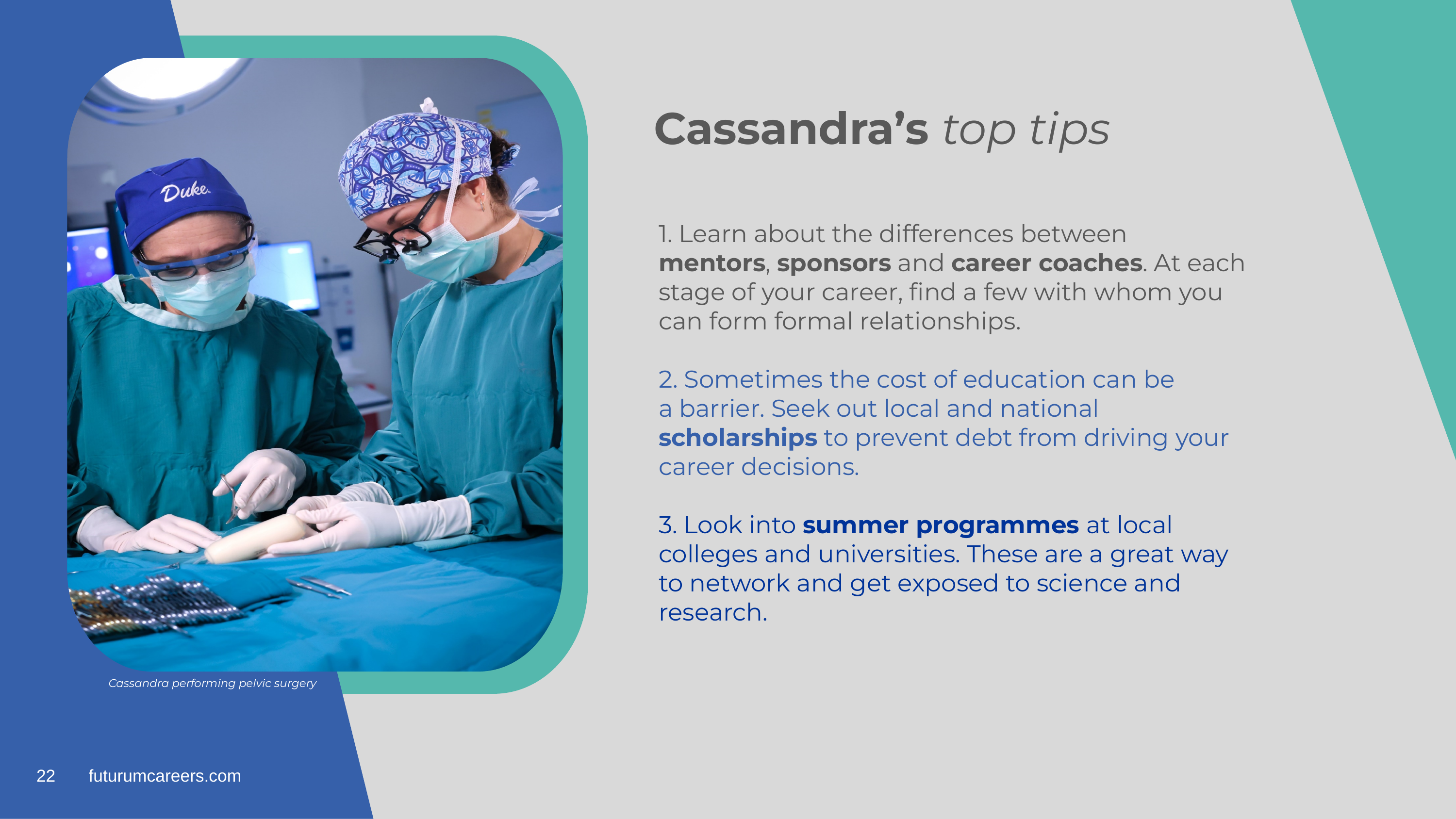

Cassandra’s top tips

1. Learn about the differences between
mentors, sponsors and career coaches. At each stage of your career, find a few with whom you can form formal relationships.

2. Sometimes the cost of education can be
a barrier. Seek out local and national scholarships to prevent debt from driving your career decisions.

3. Look into summer programmes at local
colleges and universities. These are a great way to network and get exposed to science and research.

Cassandra performing pelvic surgery
22       futurumcareers.com